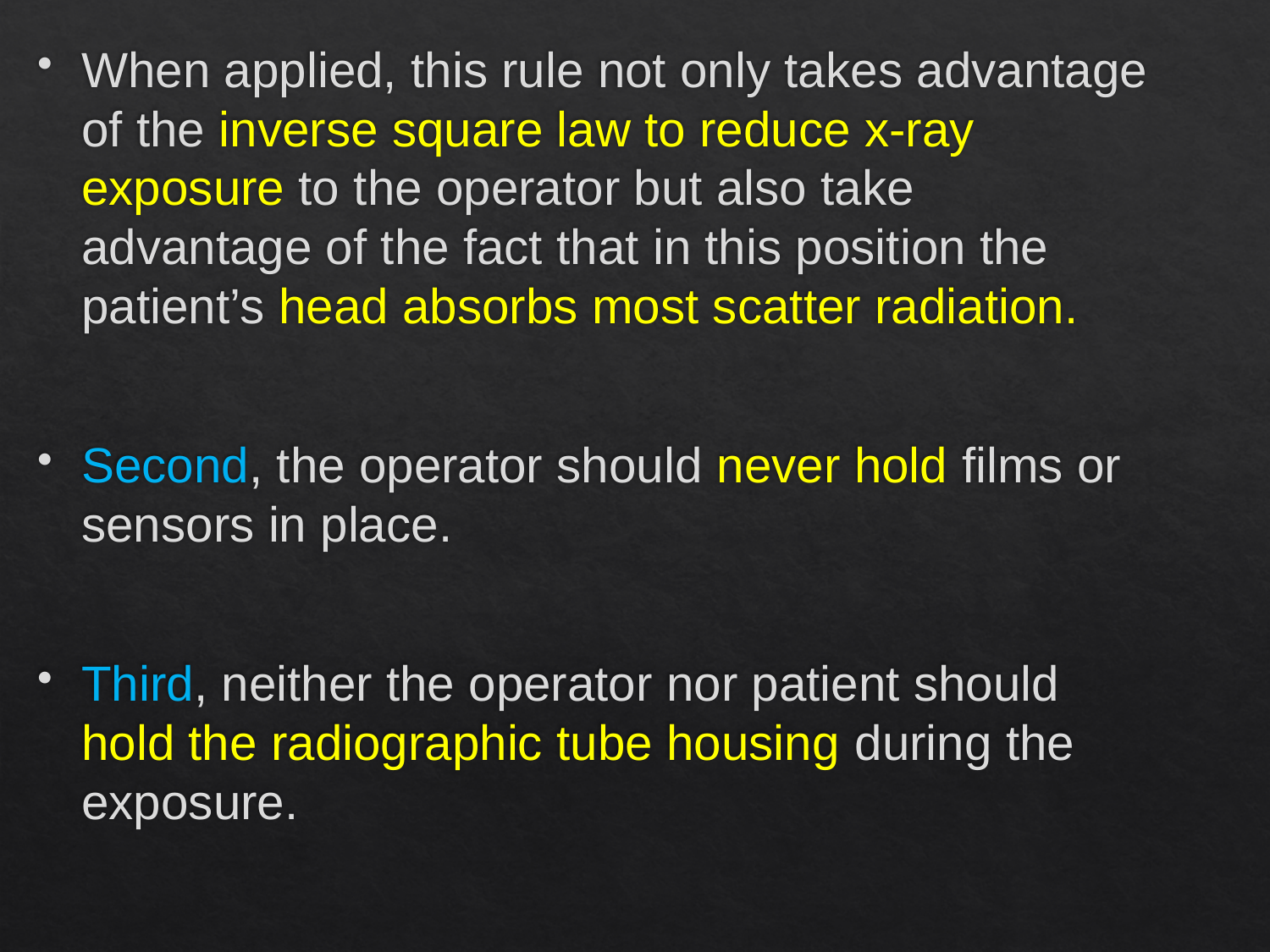

When applied, this rule not only takes advantage of the inverse square law to reduce x-ray exposure to the operator but also take advantage of the fact that in this position the patient’s head absorbs most scatter radiation.

Second, the operator should never hold films or sensors in place.

Third, neither the operator nor patient should hold the radiographic tube housing during the exposure.